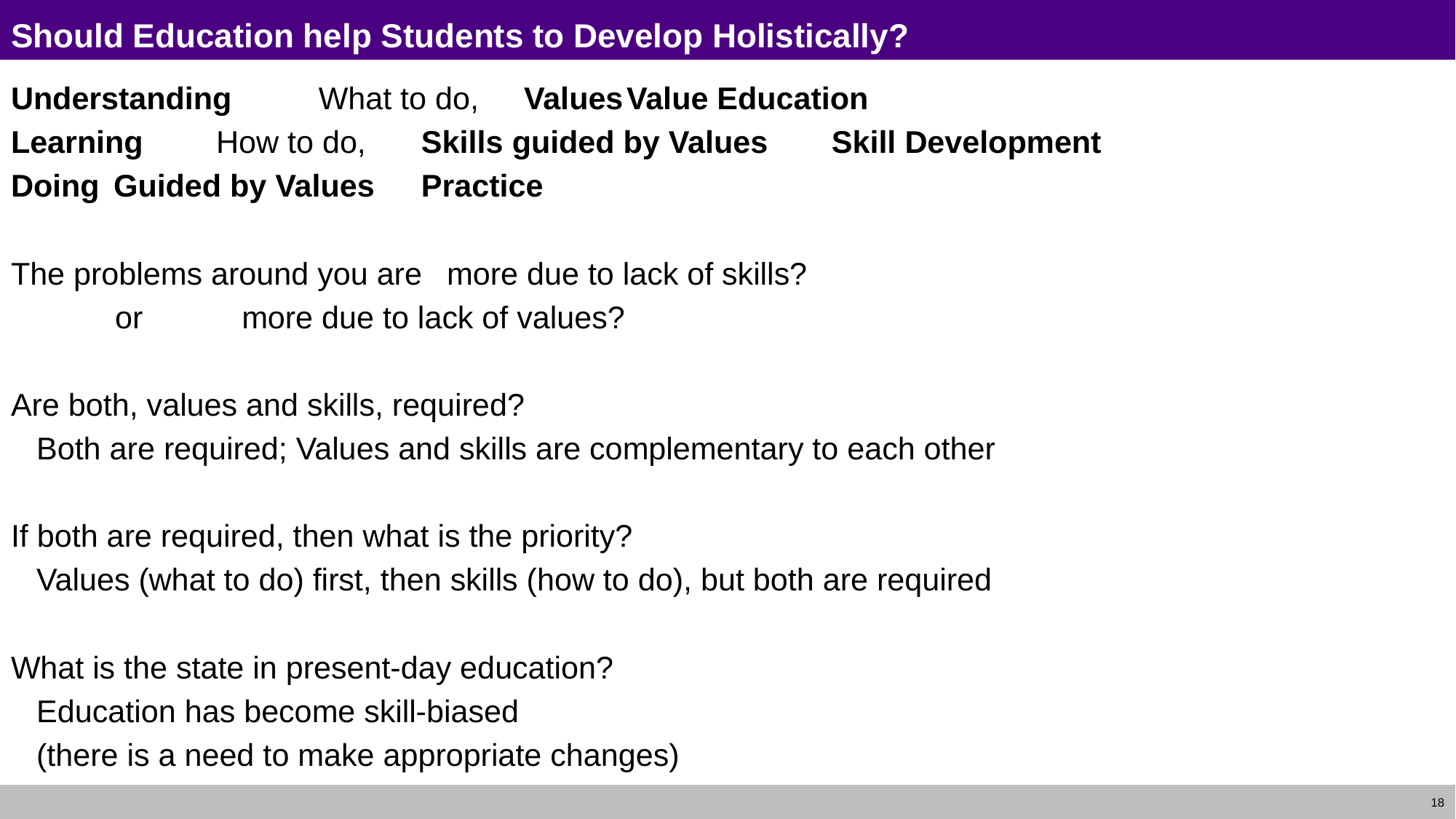

# Should Education help Students to Develop Holistically?
Understanding	What to do, 	Values				Value Education
Learning		How to do, 	Skills guided by Values 	Skill Development
Doing					Guided by Values		Practice

The problems around you are 	more due to lack of skills?
				         or	more due to lack of values?

Are both, values and skills, required?
	Both are required; Values and skills are complementary to each other

If both are required, then what is the priority?
	Values (what to do) first, then skills (how to do), but both are required

What is the state in present-day education?
	Education has become skill-biased
	(there is a need to make appropriate changes)